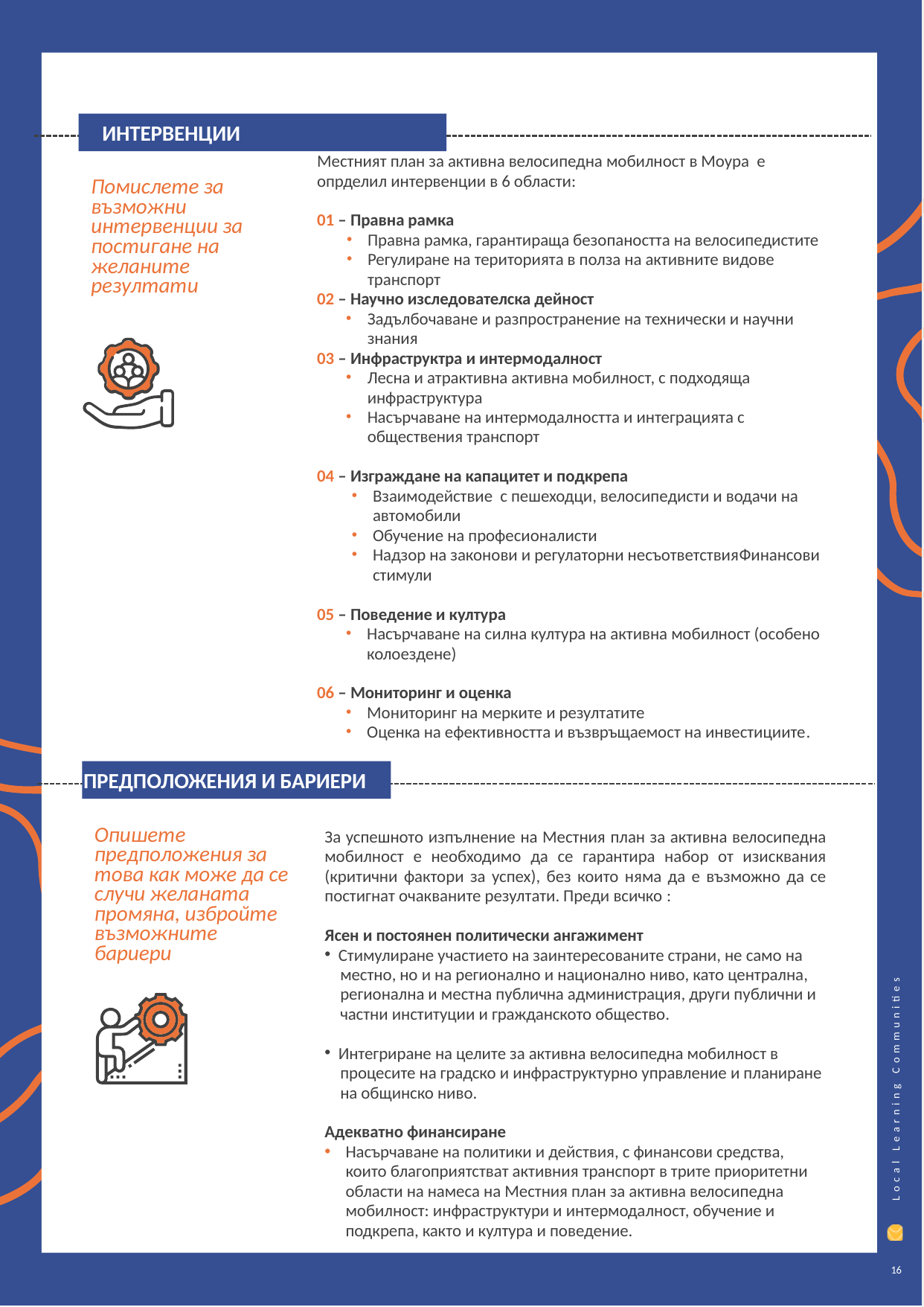

ИНТЕРВЕНЦИИ

Местният план за активна велосипедна мобилност в Моура  е опрделил интервенции в 6 области:

01 – Правна рамка
Правна рамка, гарантираща безопаността на велосипедистите
Регулиране на територията в полза на активните видове транспорт
02 – Научно изследователска дейност
Задълбочаване и разпространение на технически и научни знания
03 – Инфраструктра и интермодалност
Лесна и атрактивна активна мобилност, с подходяща инфраструктура
Насърчаване на интермодалността и интеграцията с обществения транспорт

04 – Изграждане на капацитет и подкрепа
Взаимодействие  с пешеходци, велосипедисти и водачи на автомобили
Обучение на професионалисти
Надзор на законови и регулаторни несъответствияФинансови стимули

05 – Поведение и култура
Насърчаване на силна култура на активна мобилност (особено колоездене)

06 – Мониторинг и оценка
Мониторинг на мерките и резултатите
Оценка на ефективността и възвръщаемост на инвестициите.
Помислете за възможни интервенции за постигане на желаните резултати

ПРЕДПОЛОЖЕНИЯ И БАРИЕРИ

За успешното изпълнение на Местния план за активна велосипедна мобилност е необходимо да се гарантира набор от изисквания (критични фактори за успех), без които няма да е възможно да се постигнат очакваните резултати. Преди всичко :

Ясен и постоянен политически ангажимент
  Стимулиране участието на заинтересованите страни, не само на
    местно, но и на регионално и национално ниво, като централна,
    регионална и местна публична администрация, други публични и
    частни институции и гражданското общество.

  Интегриране на целите за активна велосипедна мобилност в
    процесите на градско и инфраструктурно управление и планиране
    на общинско ниво.

Адекватно финансиране
Насърчаване на политики и действия, с финансови средства, които благоприятстват активния транспорт в трите приоритетни области на намеса на Местния план за активна велосипедна мобилност: инфраструктури и интермодалност, обучение и подкрепа, както и култура и поведение.
Опишете предположения за това как може да се случи желаната промяна, избройте възможните бариери

16